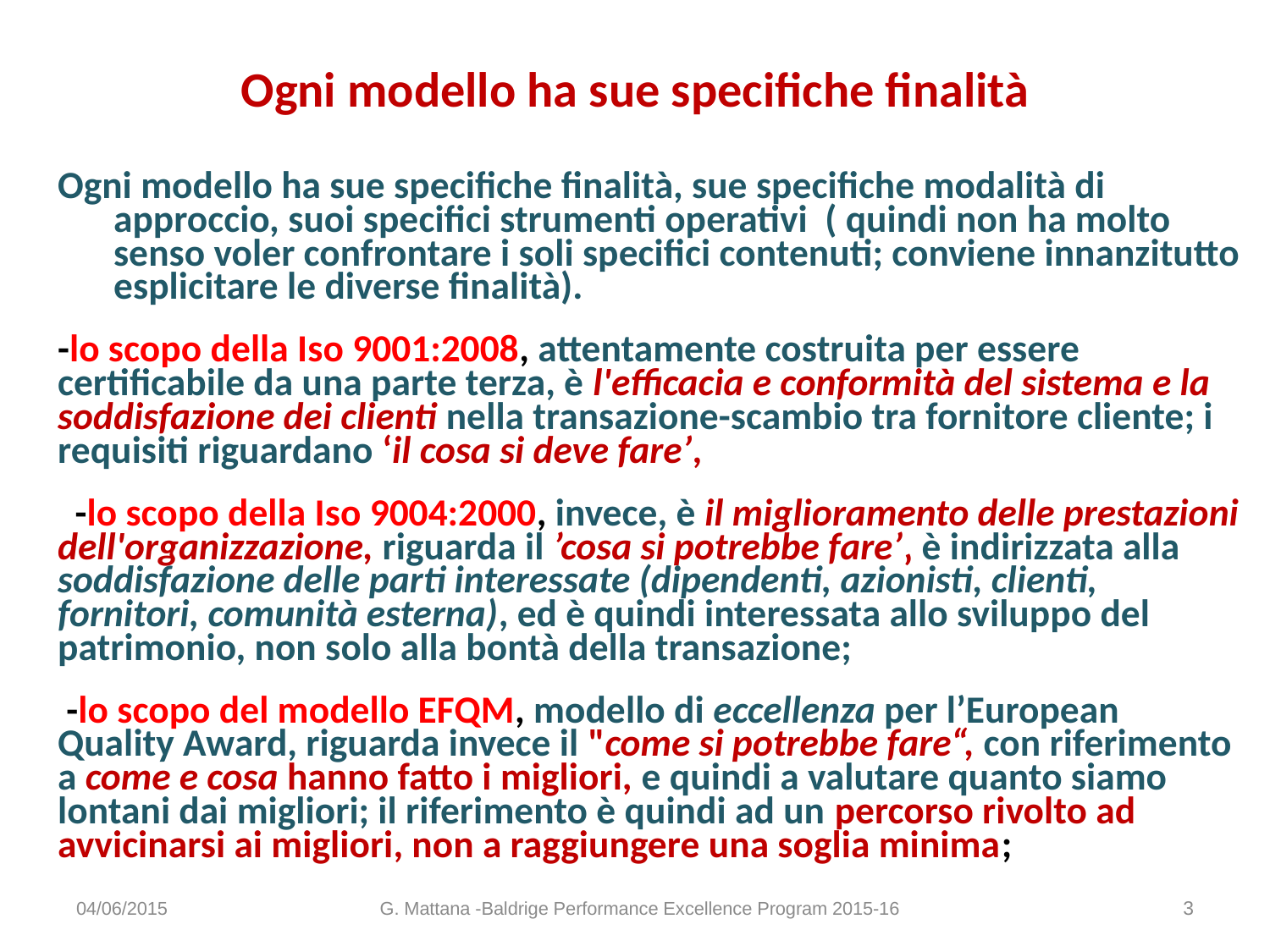

# Ogni modello ha sue specifiche finalità
Ogni modello ha sue specifiche finalità, sue specifiche modalità di approccio, suoi specifici strumenti operativi  ( quindi non ha molto senso voler confrontare i soli specifici contenuti; conviene innanzitutto esplicitare le diverse finalità).
-lo scopo della Iso 9001:2008, attentamente costruita per essere certificabile da una parte terza, è l'efficacia e conformità del sistema e la soddisfazione dei clienti nella transazione-scambio tra fornitore cliente; i requisiti riguardano ‘il cosa si deve fare’,
  -lo scopo della Iso 9004:2000, invece, è il miglioramento delle prestazioni dell'organizzazione, riguarda il ’cosa si potrebbe fare’‚ è indirizzata alla soddisfazione delle parti interessate (dipendenti, azionisti, clienti, fornitori, comunità esterna), ed è quindi interessata allo sviluppo del patrimonio, non solo alla bontà della transazione;
 -lo scopo del modello EFQM, modello di eccellenza per l’European Quality Award, riguarda invece il "come si potrebbe fare“, con riferimento a come e cosa hanno fatto i migliori, e quindi a valutare quanto siamo lontani dai migliori; il riferimento è quindi ad un percorso rivolto ad avvicinarsi ai migliori, non a raggiungere una soglia minima;

04/06/2015
G. Mattana -Baldrige Performance Excellence Program 2015-16
3